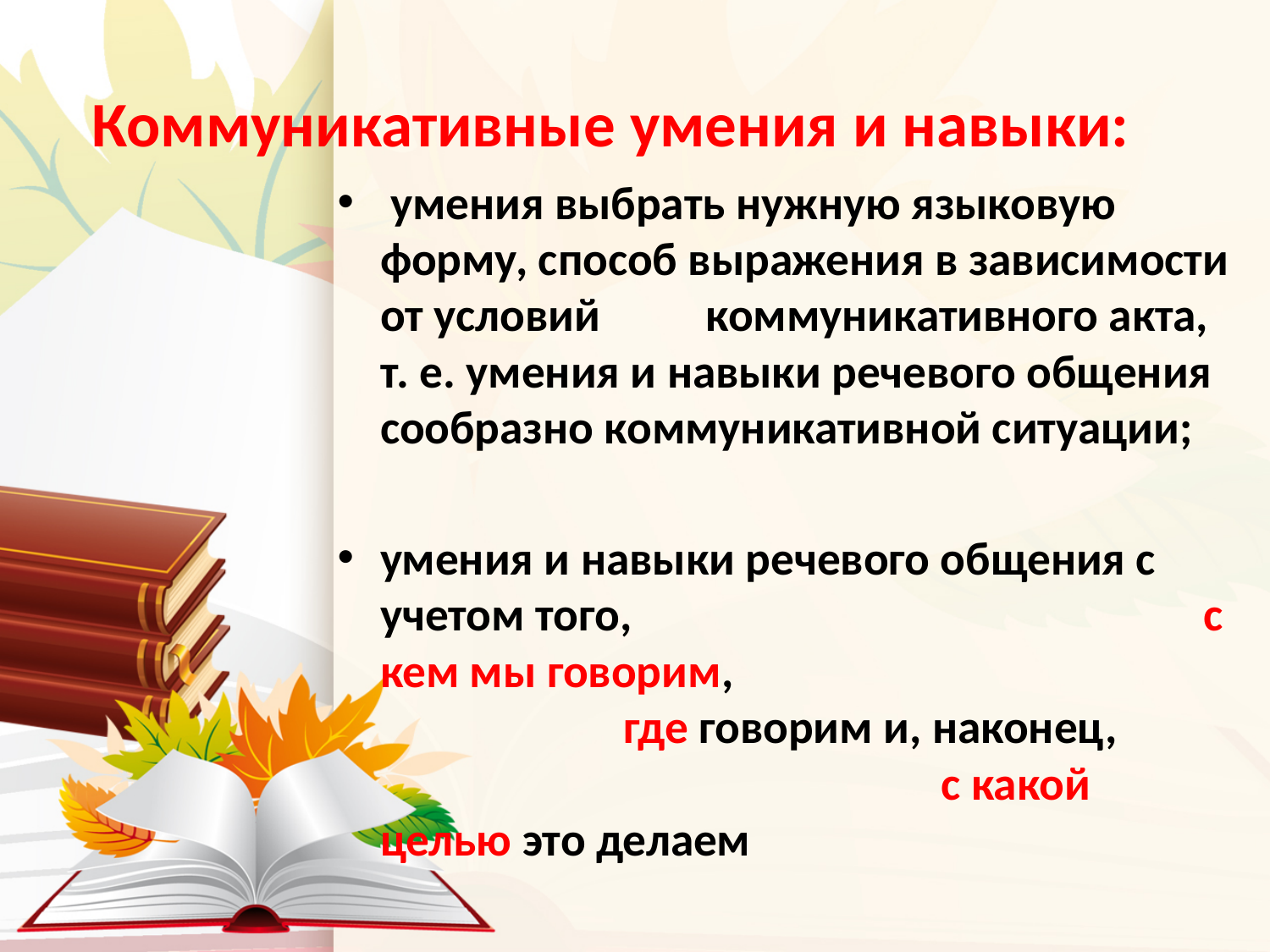

# Коммуникативные умения и навыки:
 умения выбрать нужную языковую форму, способ выражения в зависимости от условий          коммуникативного акта, т. е. умения и навыки речевого общения сообразно коммуникативной ситуации;

умения и навыки речевого общения с учетом того,                                                      с кем мы говорим,                                                                       где говорим и, наконец,                                                                с какой целью это делаем